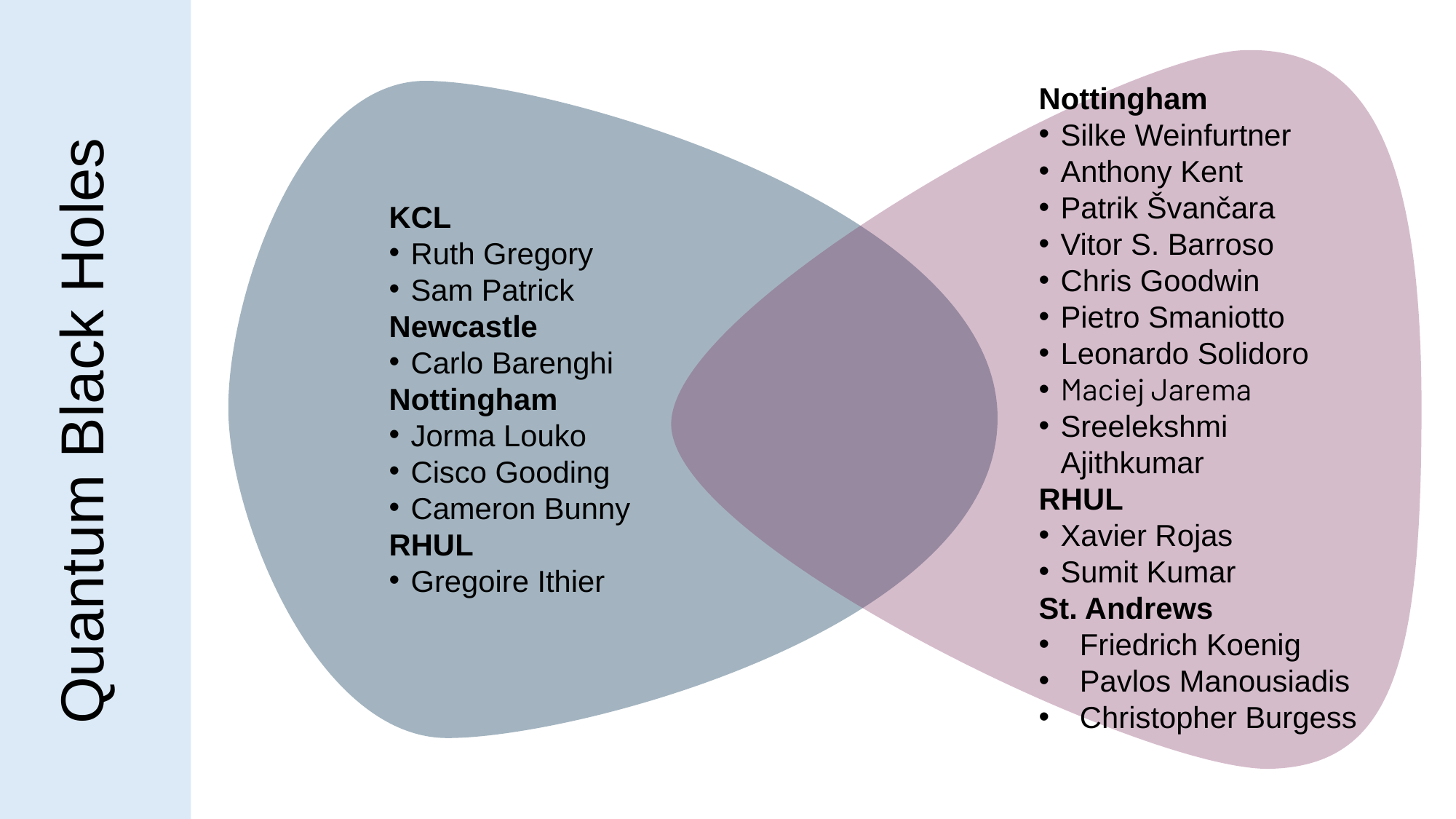

Nottingham
Silke Weinfurtner
Anthony Kent
Patrik Švančara
Vitor S. Barroso
Chris Goodwin
Pietro Smaniotto
Leonardo Solidoro
Maciej Jarema
Sreelekshmi Ajithkumar
RHUL
Xavier Rojas
Sumit Kumar
St. Andrews
Friedrich Koenig
Pavlos Manousiadis
Christopher Burgess
KCL
Ruth Gregory
Sam Patrick
Newcastle
Carlo Barenghi
Nottingham
Jorma Louko
Cisco Gooding
Cameron Bunny
RHUL
Gregoire Ithier
Quantum Black Holes